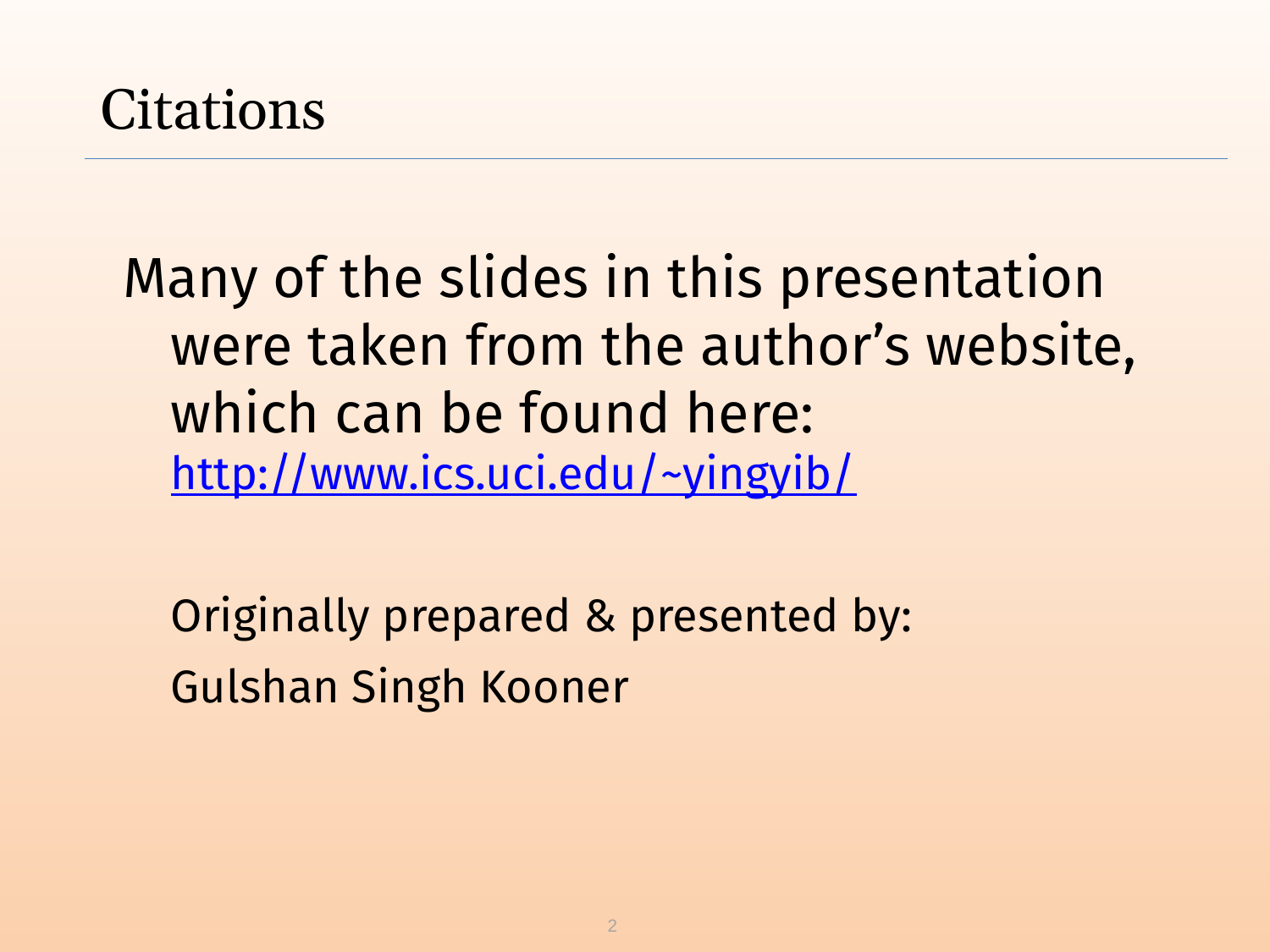

# Citations
Many of the slides in this presentation were taken from the author’s website, which can be found here:  http://www.ics.uci.edu/~yingyib/

	Originally prepared & presented by:
	Gulshan Singh Kooner
2